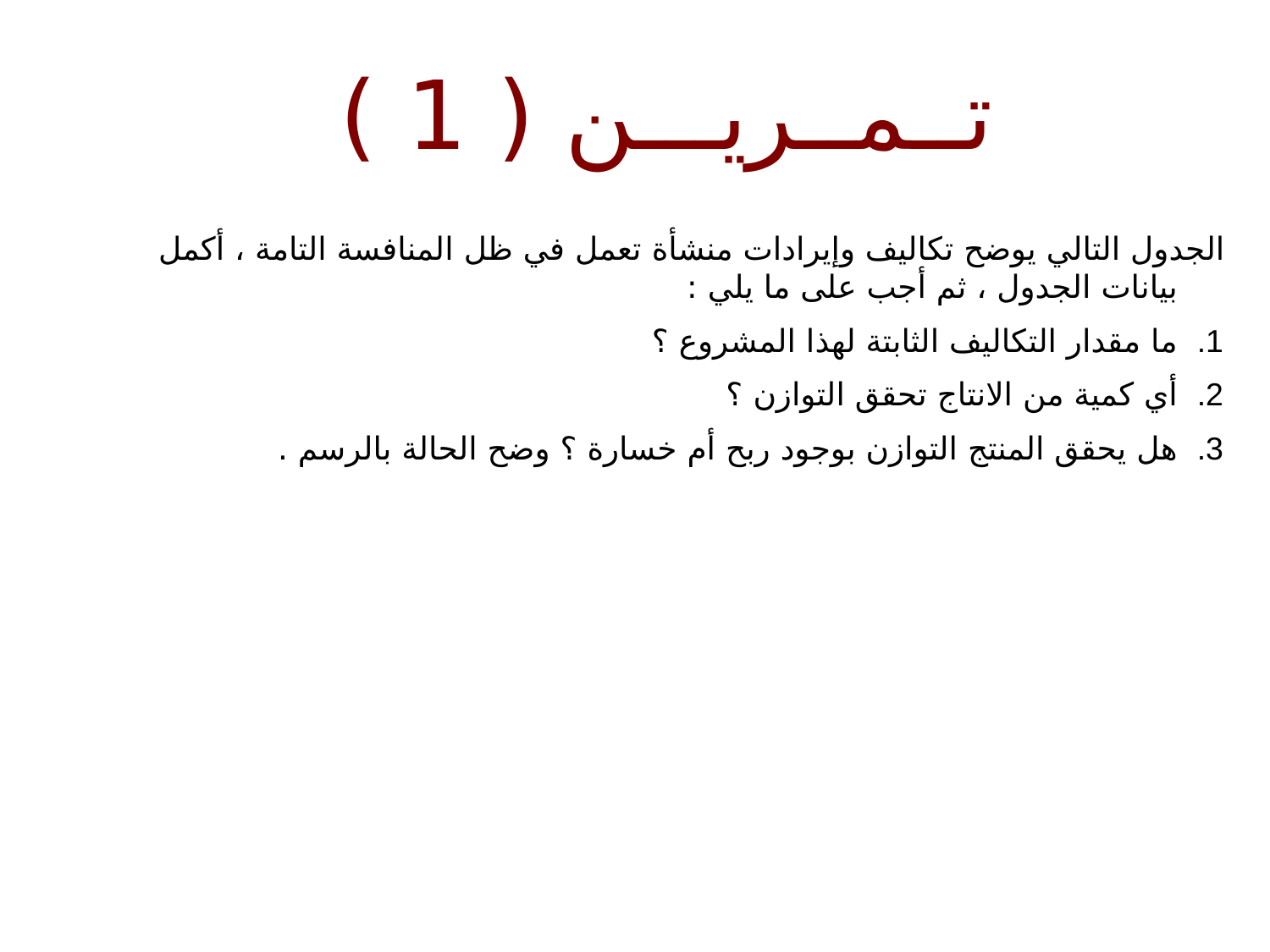

تــمــريـــن ( 1 )
الجدول التالي يوضح تكاليف وإيرادات منشأة تعمل في ظل المنافسة التامة ، أكمل بيانات الجدول ، ثم أجب على ما يلي :
ما مقدار التكاليف الثابتة لهذا المشروع ؟
أي كمية من الانتاج تحقق التوازن ؟
هل يحقق المنتج التوازن بوجود ربح أم خسارة ؟ وضح الحالة بالرسم .